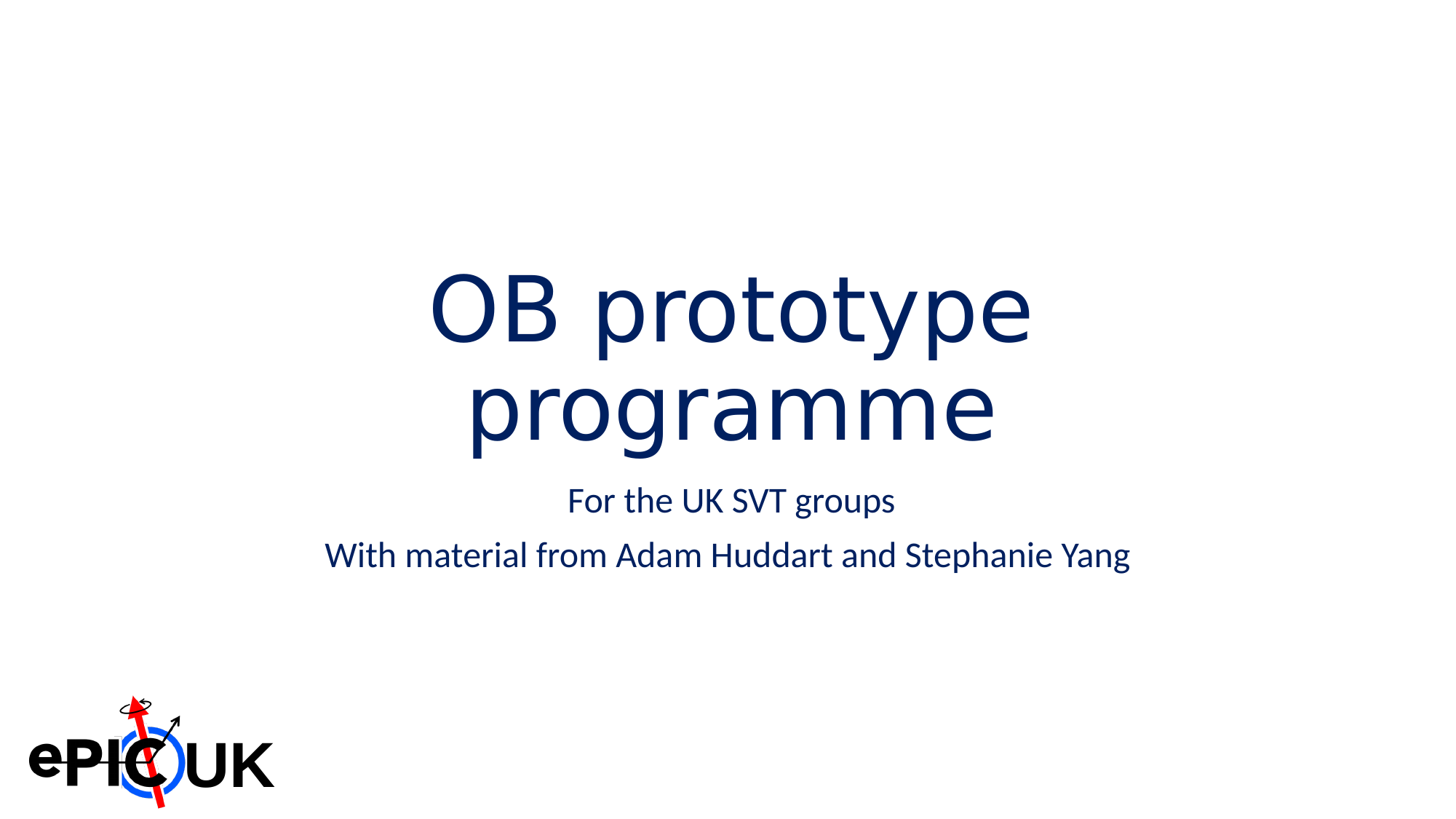

# OB prototype programme
For the UK SVT groups
With material from Adam Huddart and Stephanie Yang